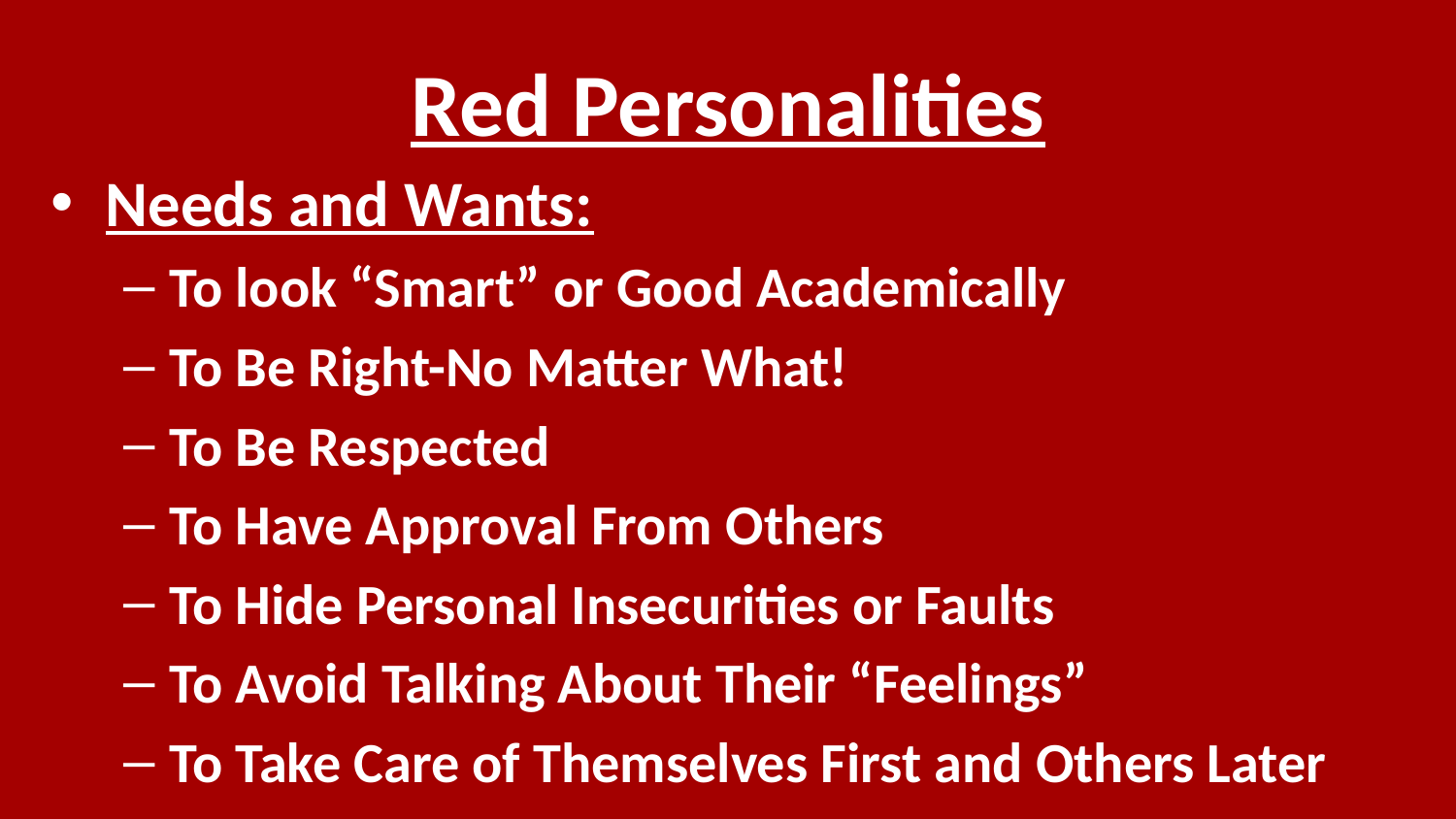

# Red Personalities
Needs and Wants:
To look “Smart” or Good Academically
To Be Right-No Matter What!
To Be Respected
To Have Approval From Others
To Hide Personal Insecurities or Faults
To Avoid Talking About Their “Feelings”
To Take Care of Themselves First and Others Later